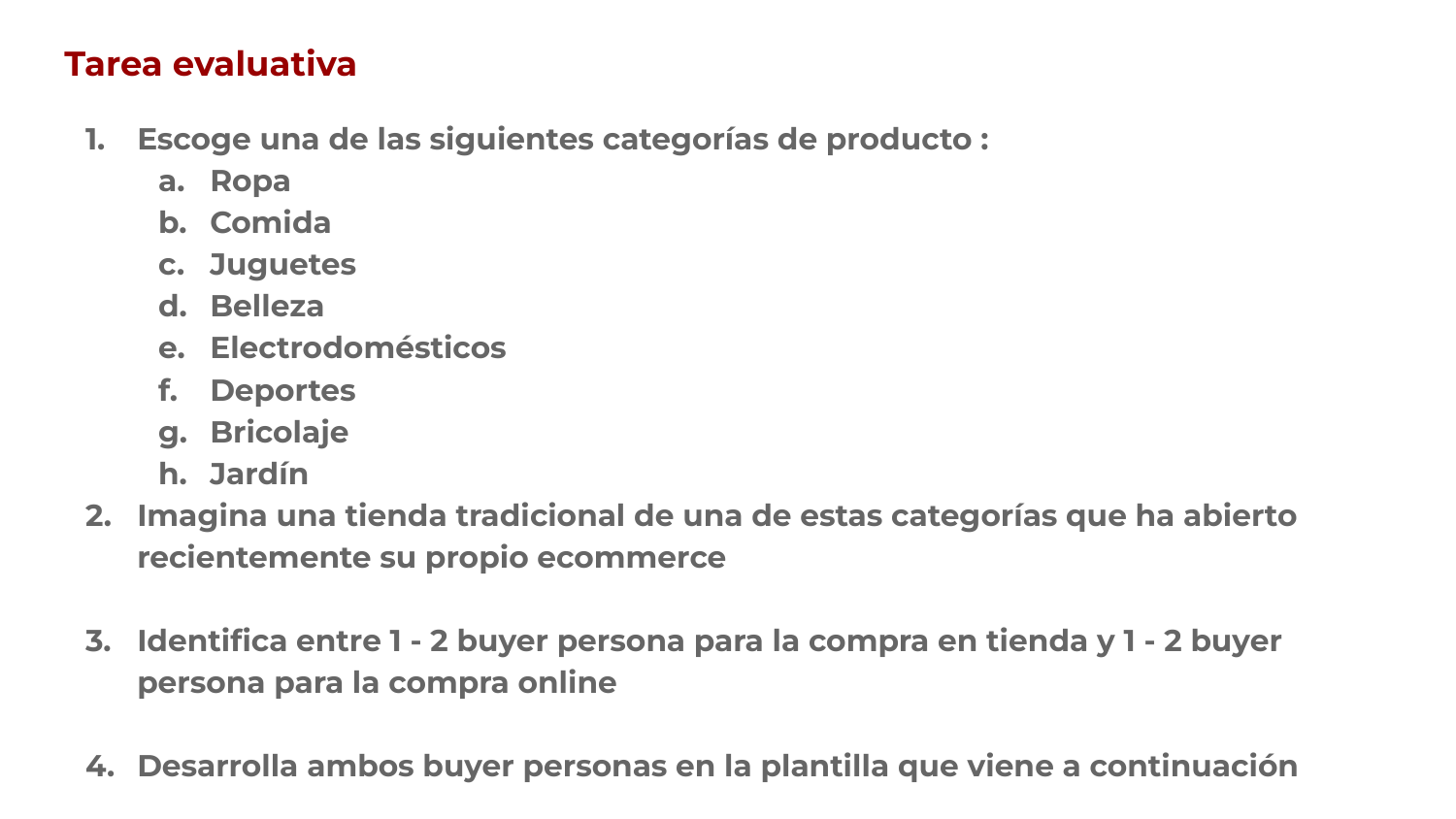

Tarea evaluativa
Escoge una de las siguientes categorías de producto :
Ropa
Comida
Juguetes
Belleza
Electrodomésticos
Deportes
Bricolaje
Jardín
Imagina una tienda tradicional de una de estas categorías que ha abierto recientemente su propio ecommerce

Identifica entre 1 - 2 buyer persona para la compra en tienda y 1 - 2 buyer persona para la compra online

Desarrolla ambos buyer personas en la plantilla que viene a continuación